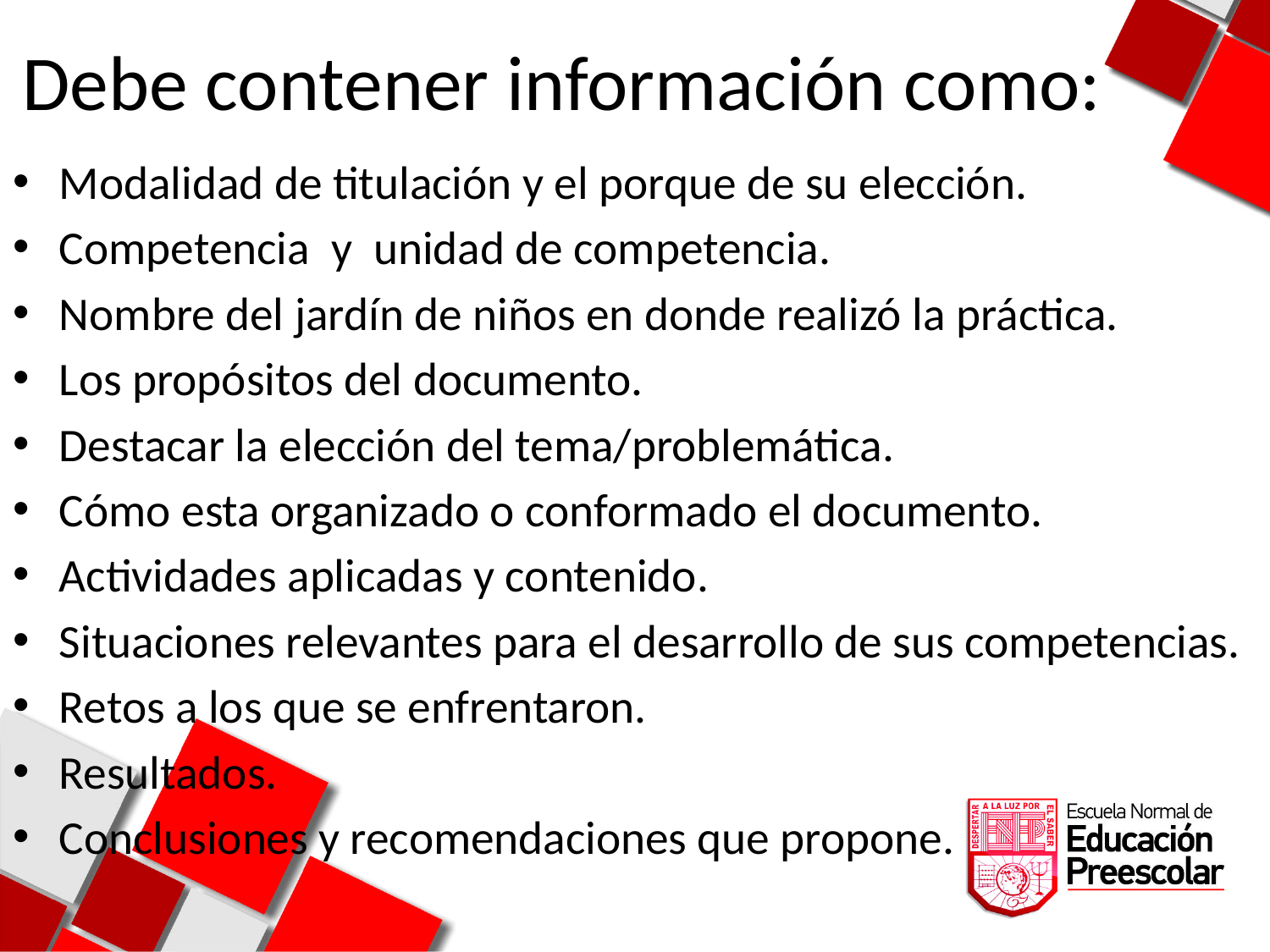

# Debe contener información como:
Modalidad de titulación y el porque de su elección.
Competencia  y  unidad de competencia.
Nombre del jardín de niños en donde realizó la práctica.
Los propósitos del documento.
Destacar la elección del tema/problemática.
Cómo esta organizado o conformado el documento.
Actividades aplicadas y contenido.
Situaciones relevantes para el desarrollo de sus competencias.
Retos a los que se enfrentaron.
Resultados.
Conclusiones y recomendaciones que propone.